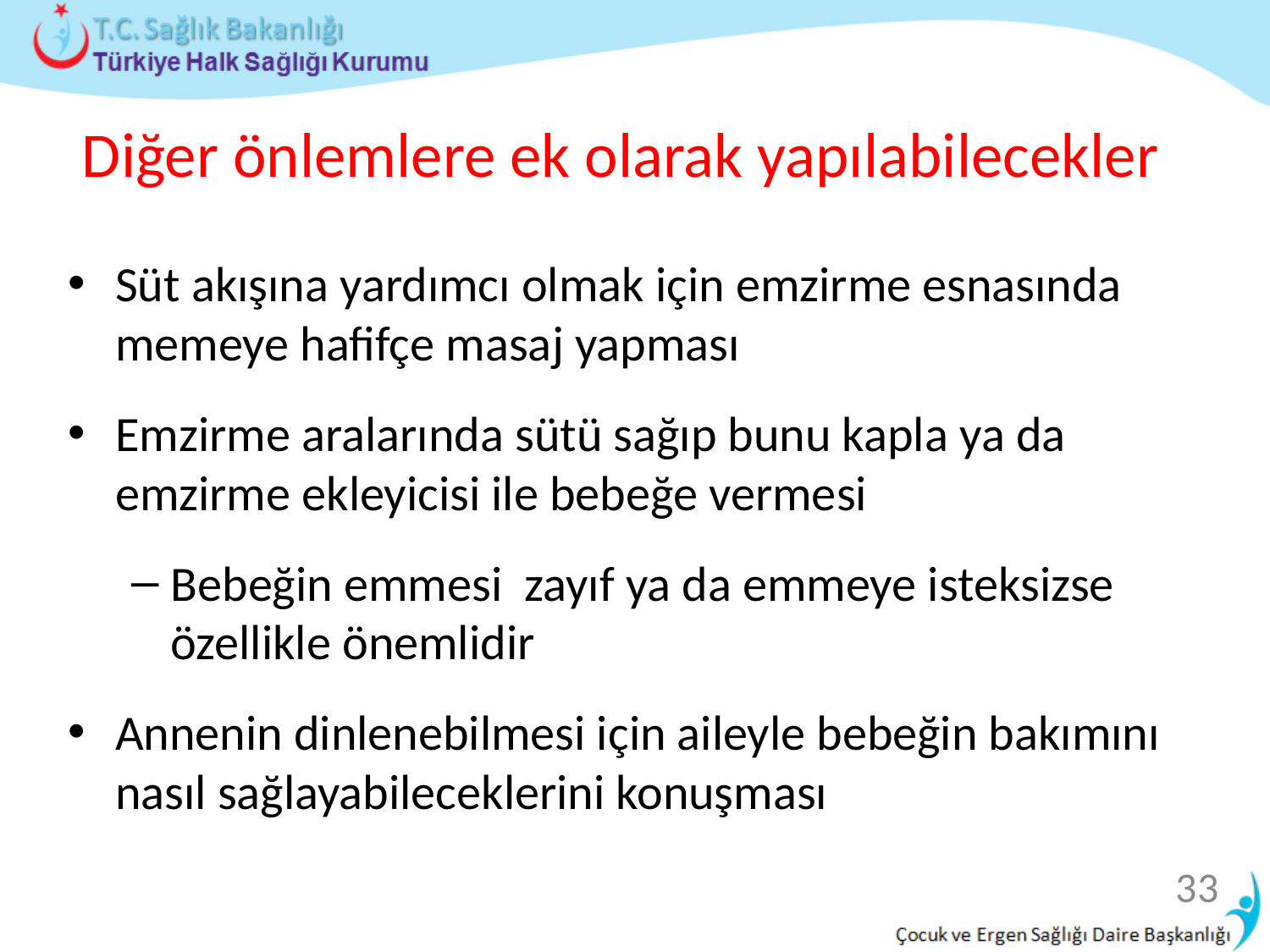

# Diğer önlemlere ek olarak yapılabilecekler
Süt akışına yardımcı olmak için emzirme esnasında memeye hafifçe masaj yapması
Emzirme aralarında sütü sağıp bunu kapla ya da emzirme ekleyicisi ile bebeğe vermesi
Bebeğin emmesi  zayıf ya da emmeye isteksizse özellikle önemlidir
Annenin dinlenebilmesi için aileyle bebeğin bakımını nasıl sağlayabileceklerini konuşması

33